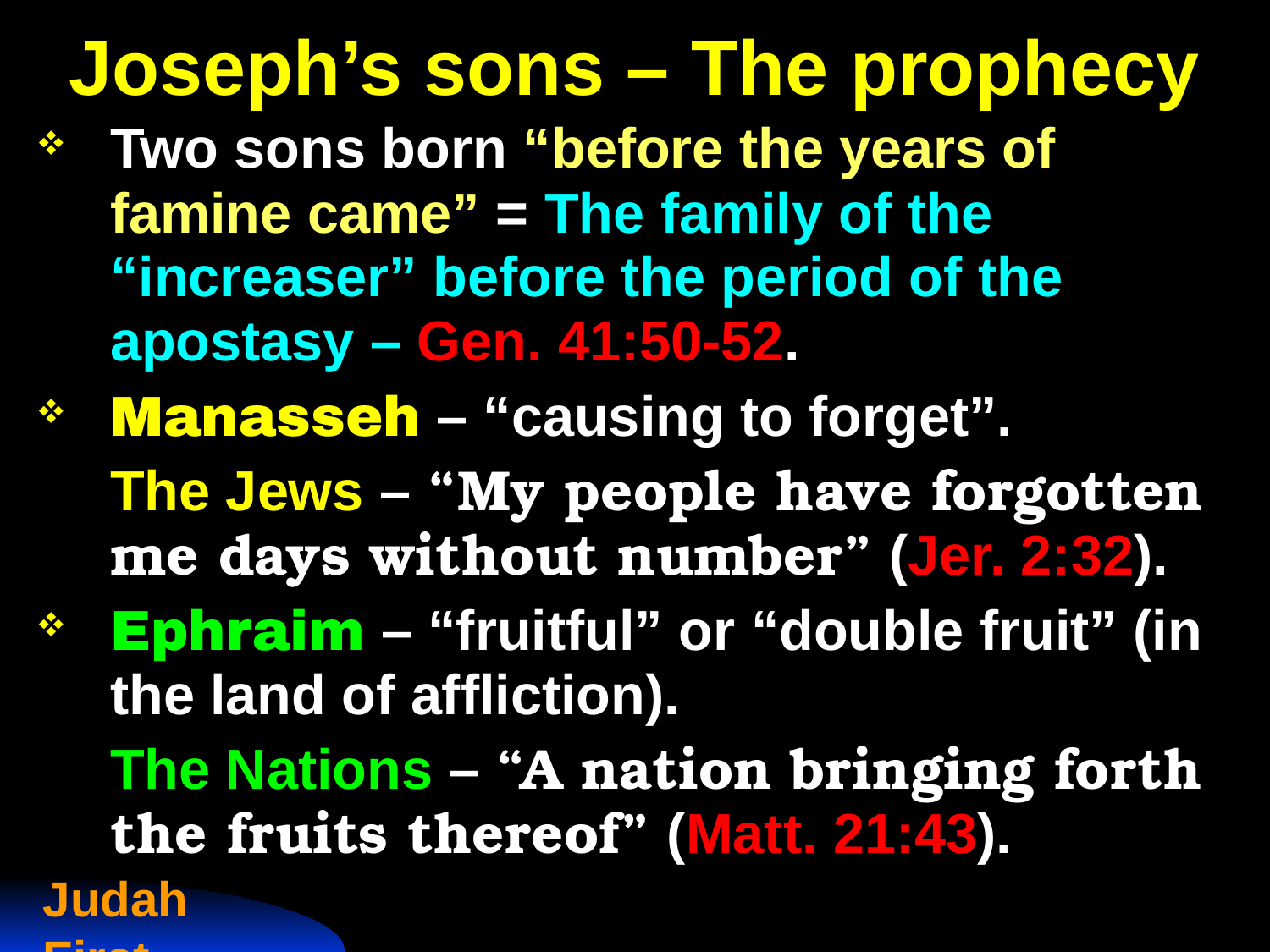

# Joseph’s sons – The prophecy
Two sons born “before the years of famine came” = The family of the “increaser” before the period of the apostasy – Gen. 41:50-52.
Manasseh – “causing to forget”.
	The Jews – “My people have forgotten me days without number” (Jer. 2:32).
Ephraim – “fruitful” or “double fruit” (in the land of affliction).
	The Nations – “A nation bringing forth the fruits thereof” (Matt. 21:43).
Judah First